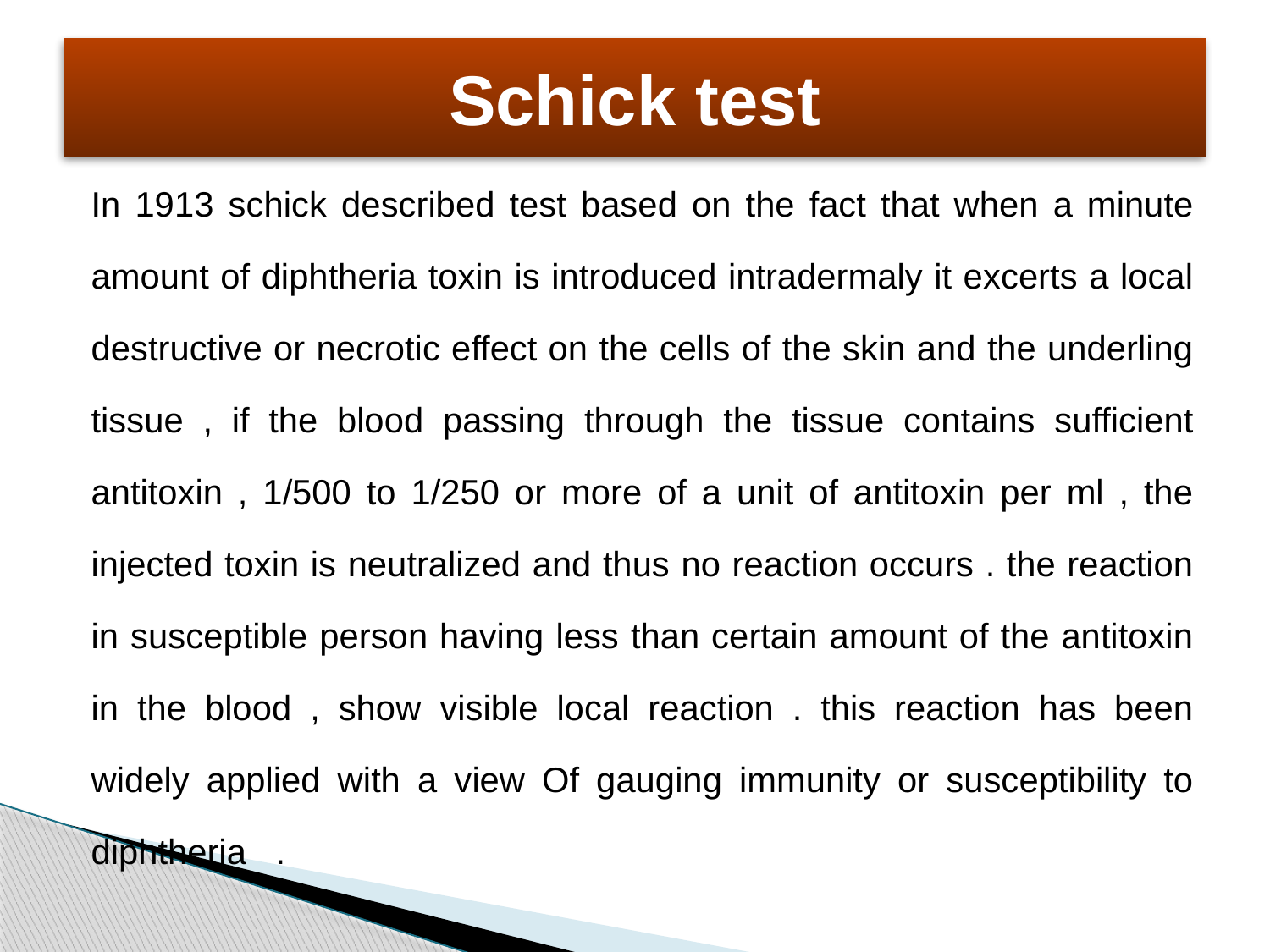

# Schick test
In 1913 schick described test based on the fact that when a minute amount of diphtheria toxin is introduced intradermaly it excerts a local destructive or necrotic effect on the cells of the skin and the underling tissue , if the blood passing through the tissue contains sufficient antitoxin , 1/500 to 1/250 or more of a unit of antitoxin per ml , the injected toxin is neutralized and thus no reaction occurs . the reaction in susceptible person having less than certain amount of the antitoxin in the blood , show visible local reaction . this reaction has been widely applied with a view Of gauging immunity or susceptibility to diphtheria   .